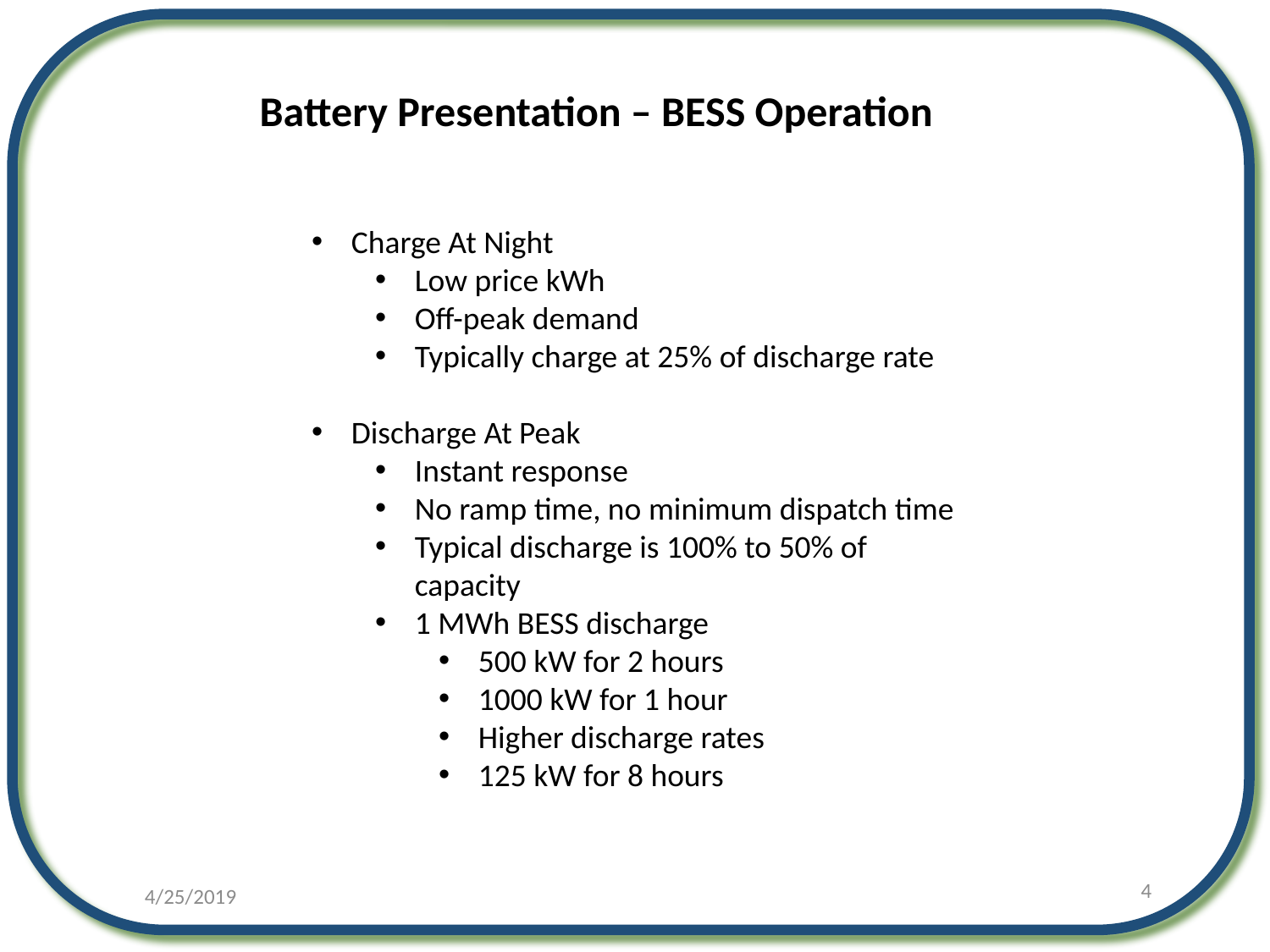

Battery Presentation – BESS Operation
Charge At Night
Low price kWh
Off-peak demand
Typically charge at 25% of discharge rate

Discharge At Peak
Instant response
No ramp time, no minimum dispatch time
Typical discharge is 100% to 50% of capacity
1 MWh BESS discharge
500 kW for 2 hours
1000 kW for 1 hour
Higher discharge rates
125 kW for 8 hours
4
4/25/2019